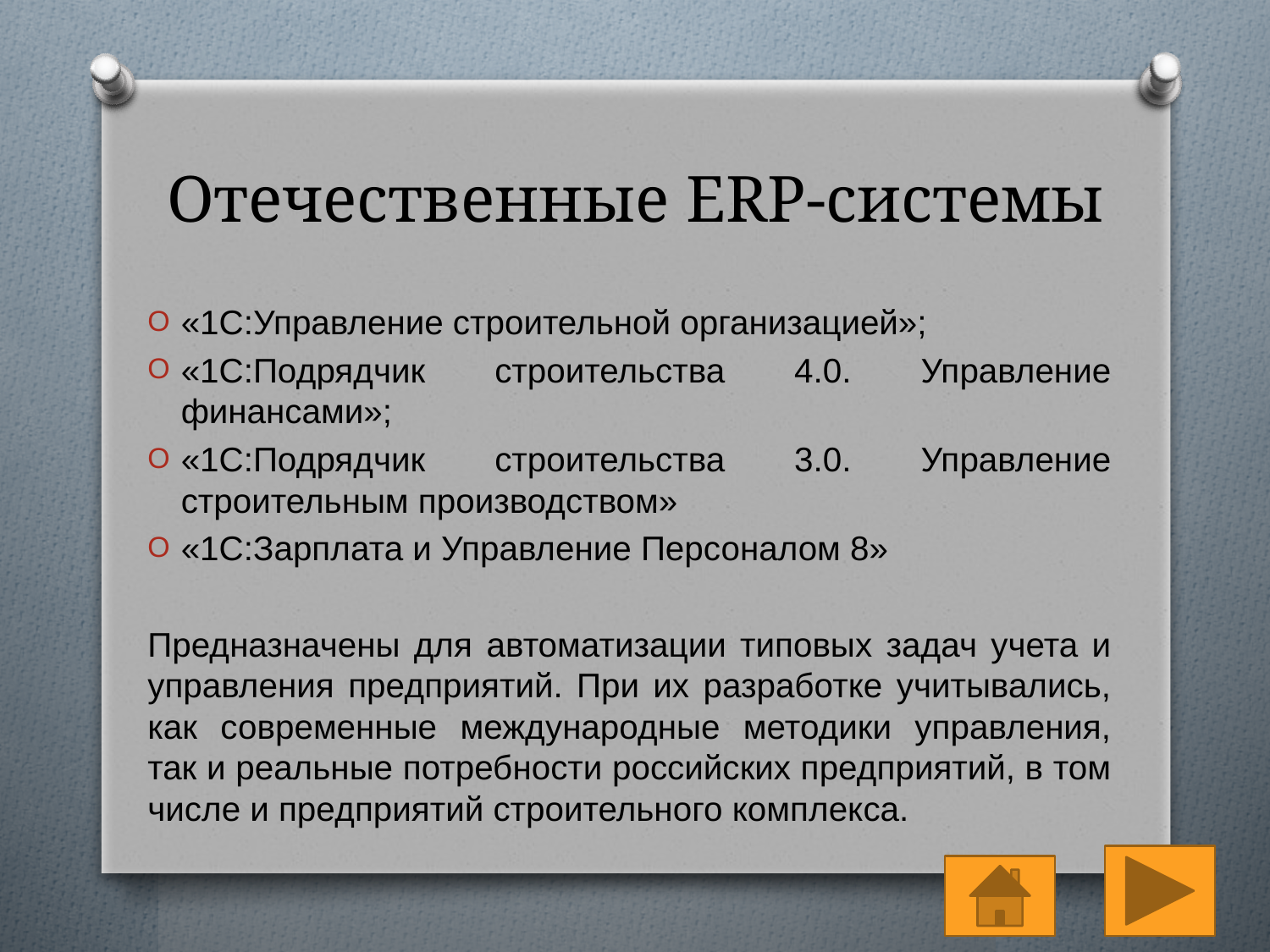

# Отечественные ERP-системы
«1С:Управление строительной организацией»;
«1С:Подрядчик строительства 4.0. Управление финансами»;
«1С:Подрядчик строительства 3.0. Управление строительным производством»
«1С:Зарплата и Управление Персоналом 8»

Предназначены для автоматизации типовых задач учета и управления предприятий. При их разработке учитывались, как современные международные методики управления, так и реальные потребности российских предприятий, в том числе и предприятий строительного комплекса.